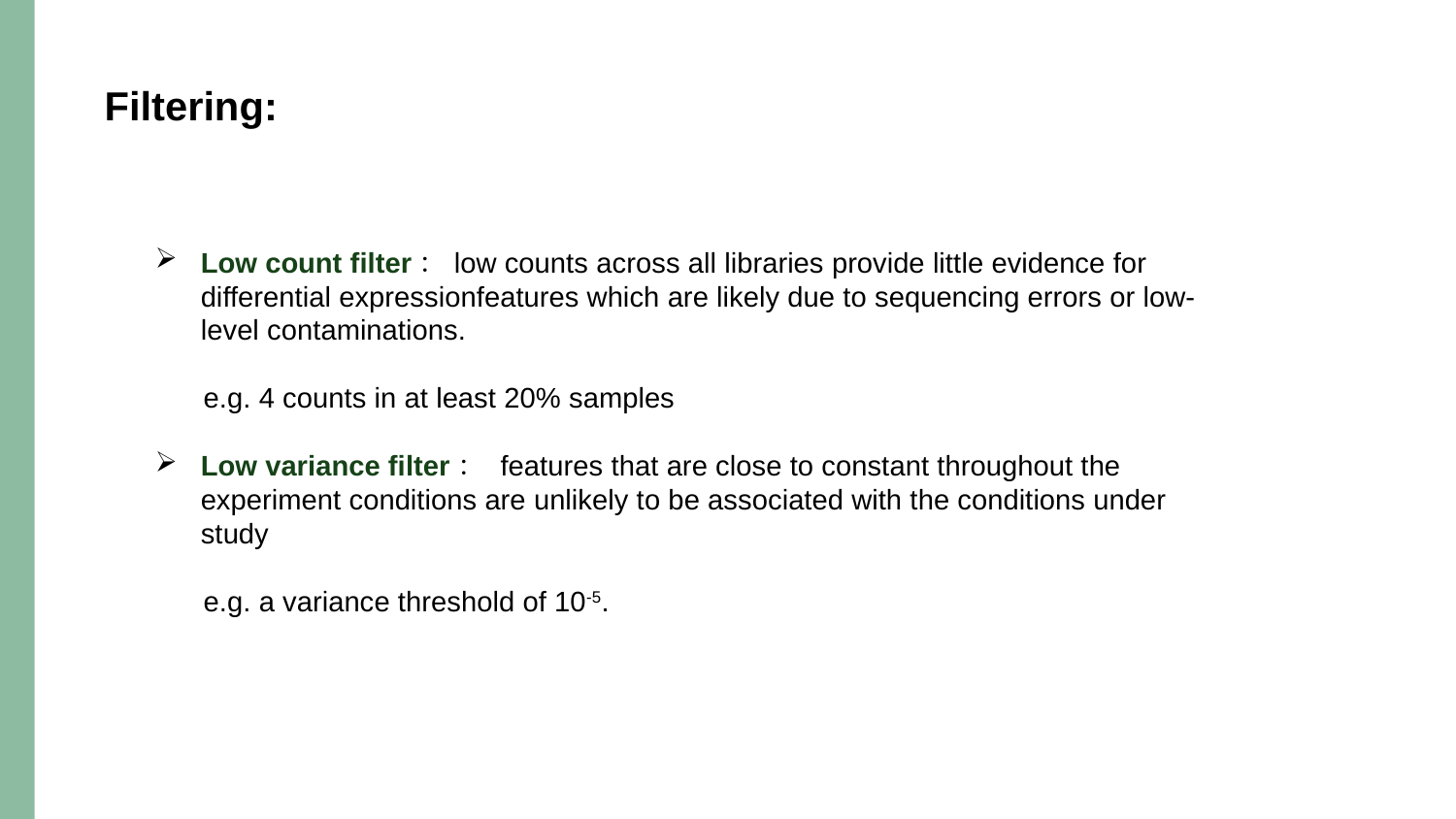

Filtering:
Low count filter：low counts across all libraries provide little evidence for differential expressionfeatures which are likely due to sequencing errors or low-level contaminations.

      e.g. 4 counts in at least 20% samples

Low variance filter： features that are close to constant throughout the experiment conditions are unlikely to be associated with the conditions under study

      e.g. a variance threshold of 10-5.